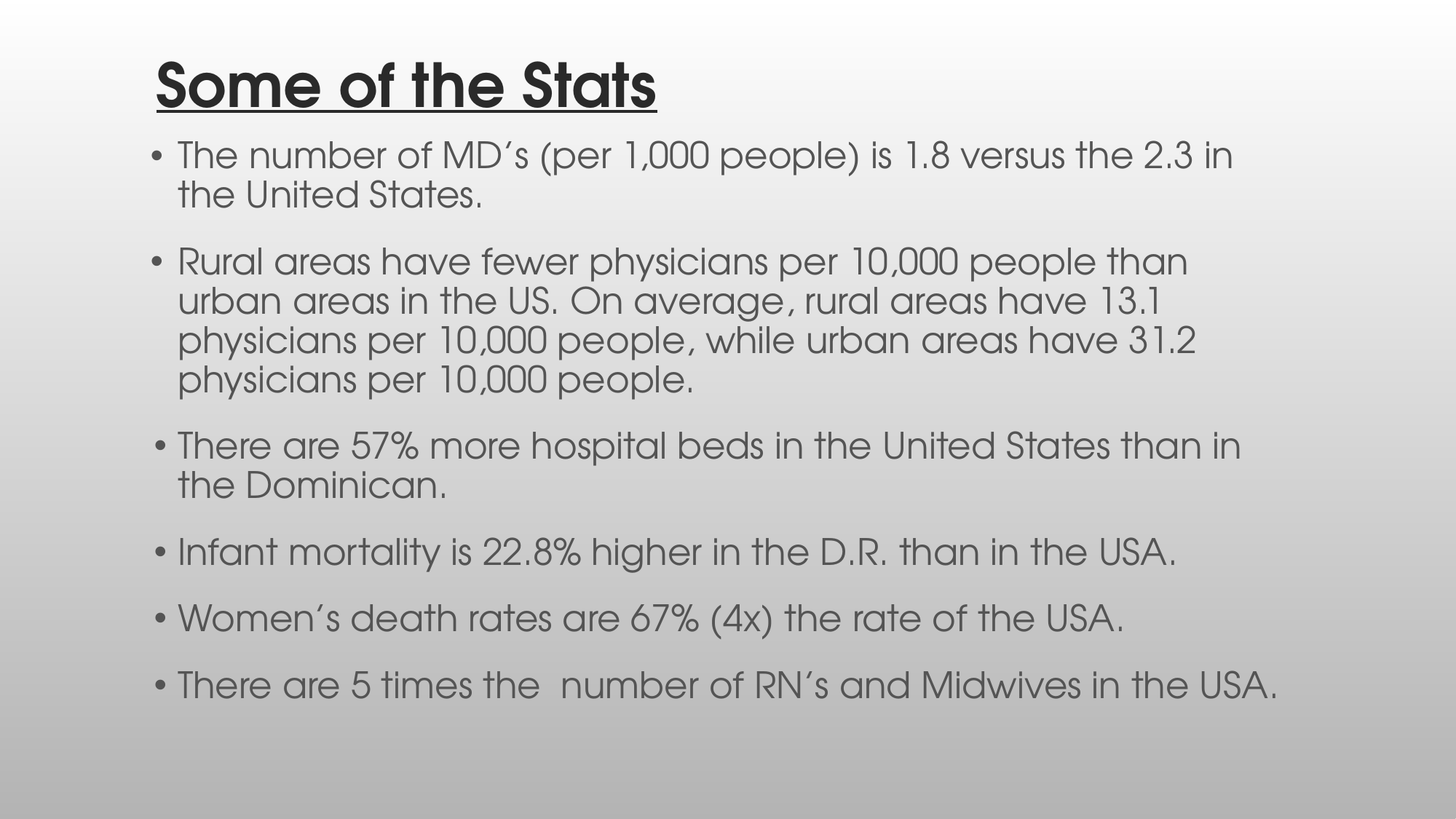

# Some of the Stats

The number of MD’s (per 1,000 people) is 1.8 versus the 2.3 in the United States.
Rural areas have fewer physicians per 10,000 people than urban areas in the US. On average, rural areas have 13.1 physicians per 10,000 people, while urban areas have 31.2 physicians per 10,000 people.
There are 57% more hospital beds in the United States than in the Dominican.
Infant mortality is 22.8% higher in the D.R. than in the USA.
Women’s death rates are 67% (4x) the rate of the USA.
There are 5 times the  number of RN’s and Midwives in the USA.